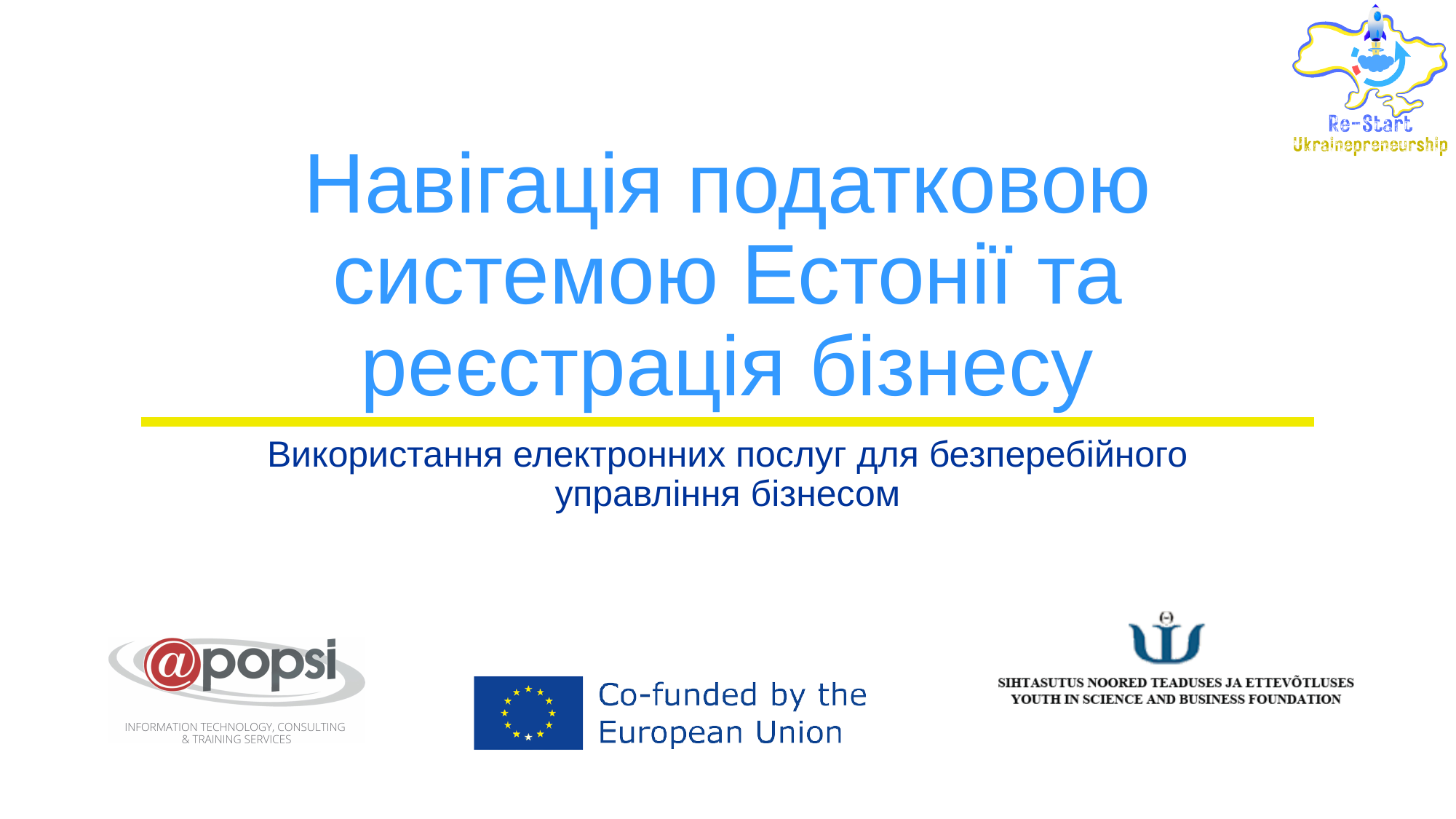

# Навігація податковою системою Естонії та реєстрація бізнесу
Використання електронних послуг для безперебійного управління бізнесом